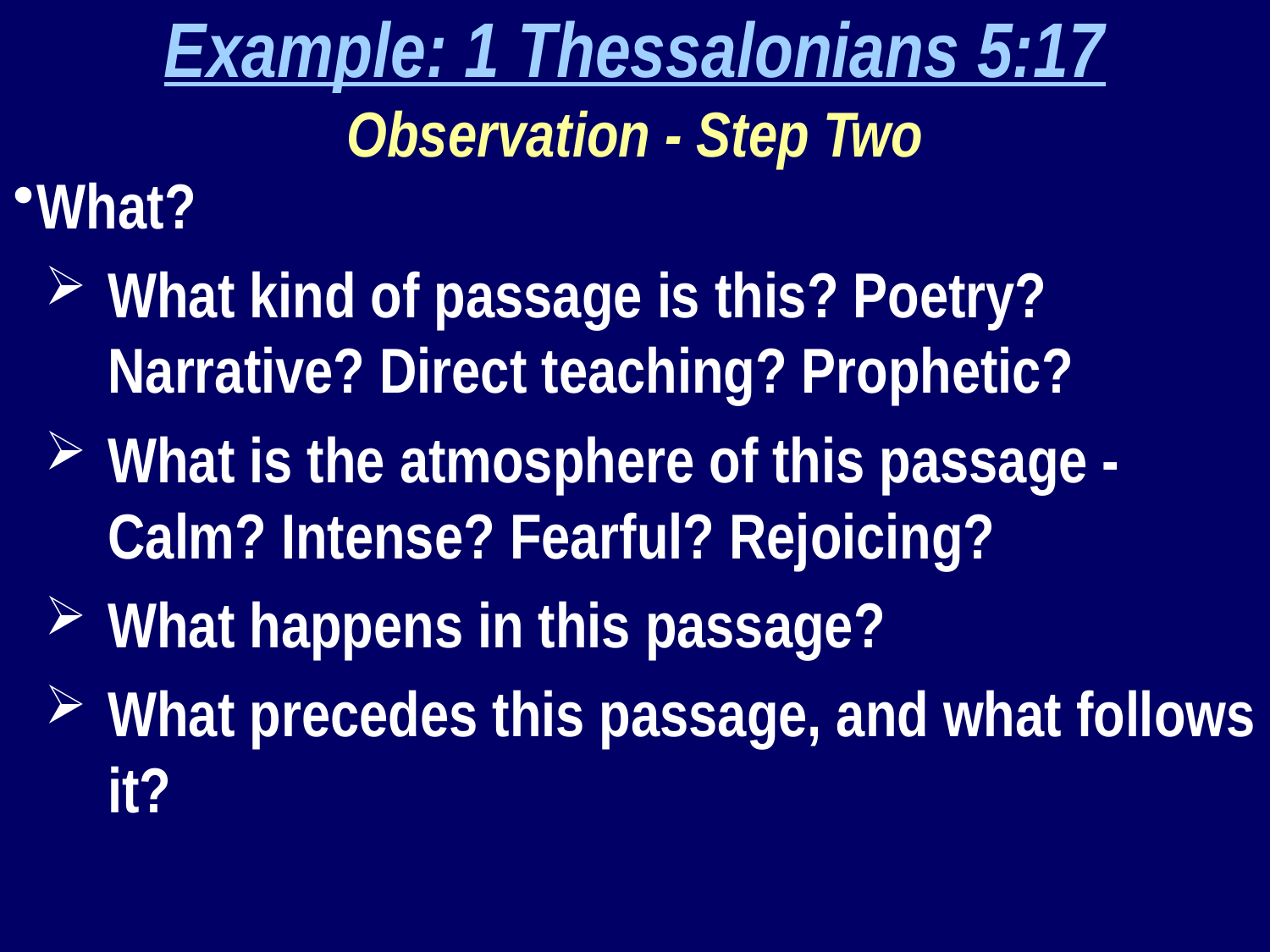

Example: 1 Thessalonians 5:17
Observation - Step Two
What?
What kind of passage is this? Poetry? Narrative? Direct teaching? Prophetic?
What is the atmosphere of this passage - Calm? Intense? Fearful? Rejoicing?
What happens in this passage?
What precedes this passage, and what follows it?